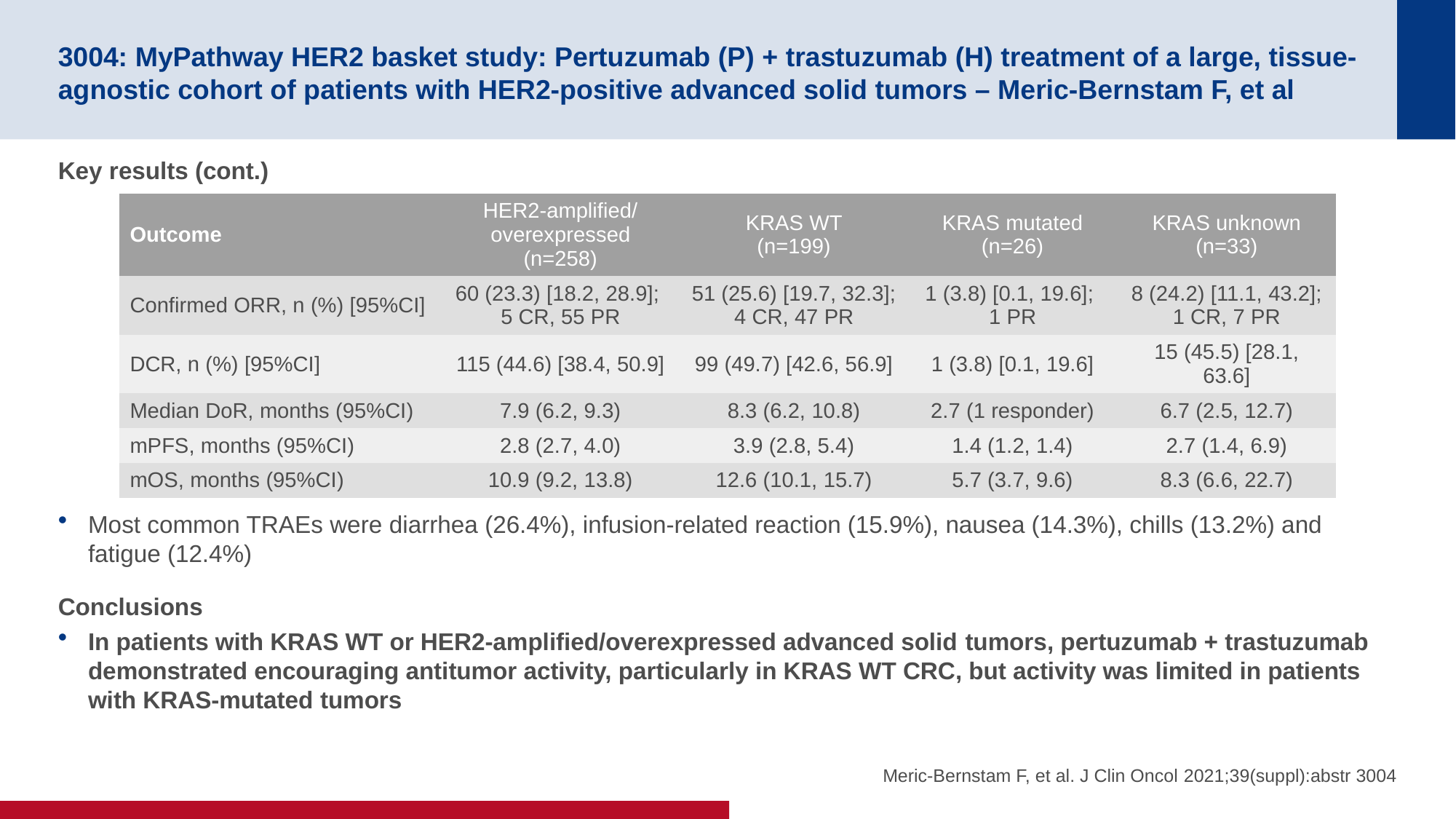

# 3004: MyPathway HER2 basket study: Pertuzumab (P) + trastuzumab (H) treatment of a large, tissue-agnostic cohort of patients with HER2-positive advanced solid tumors – Meric-Bernstam F, et al
Key results (cont.)
Most common TRAEs were diarrhea (26.4%), infusion-related reaction (15.9%), nausea (14.3%), chills (13.2%) and fatigue (12.4%)
Conclusions
In patients with KRAS WT or HER2-amplified/overexpressed advanced solid tumors, pertuzumab + trastuzumab demonstrated encouraging antitumor activity, particularly in KRAS WT CRC, but activity was limited in patients with KRAS-mutated tumors
| Outcome | HER2-amplified/ overexpressed (n=258) | KRAS WT (n=199) | KRAS mutated (n=26) | KRAS unknown (n=33) |
| --- | --- | --- | --- | --- |
| Confirmed ORR, n (%) [95%CI] | 60 (23.3) [18.2, 28.9]; 5 CR, 55 PR | 51 (25.6) [19.7, 32.3]; 4 CR, 47 PR | 1 (3.8) [0.1, 19.6]; 1 PR | 8 (24.2) [11.1, 43.2]; 1 CR, 7 PR |
| DCR, n (%) [95%CI] | 115 (44.6) [38.4, 50.9] | 99 (49.7) [42.6, 56.9] | 1 (3.8) [0.1, 19.6] | 15 (45.5) [28.1, 63.6] |
| Median DoR, months (95%CI) | 7.9 (6.2, 9.3) | 8.3 (6.2, 10.8) | 2.7 (1 responder) | 6.7 (2.5, 12.7) |
| mPFS, months (95%CI) | 2.8 (2.7, 4.0) | 3.9 (2.8, 5.4) | 1.4 (1.2, 1.4) | 2.7 (1.4, 6.9) |
| mOS, months (95%CI) | 10.9 (9.2, 13.8) | 12.6 (10.1, 15.7) | 5.7 (3.7, 9.6) | 8.3 (6.6, 22.7) |
Meric-Bernstam F, et al. J Clin Oncol 2021;39(suppl):abstr 3004